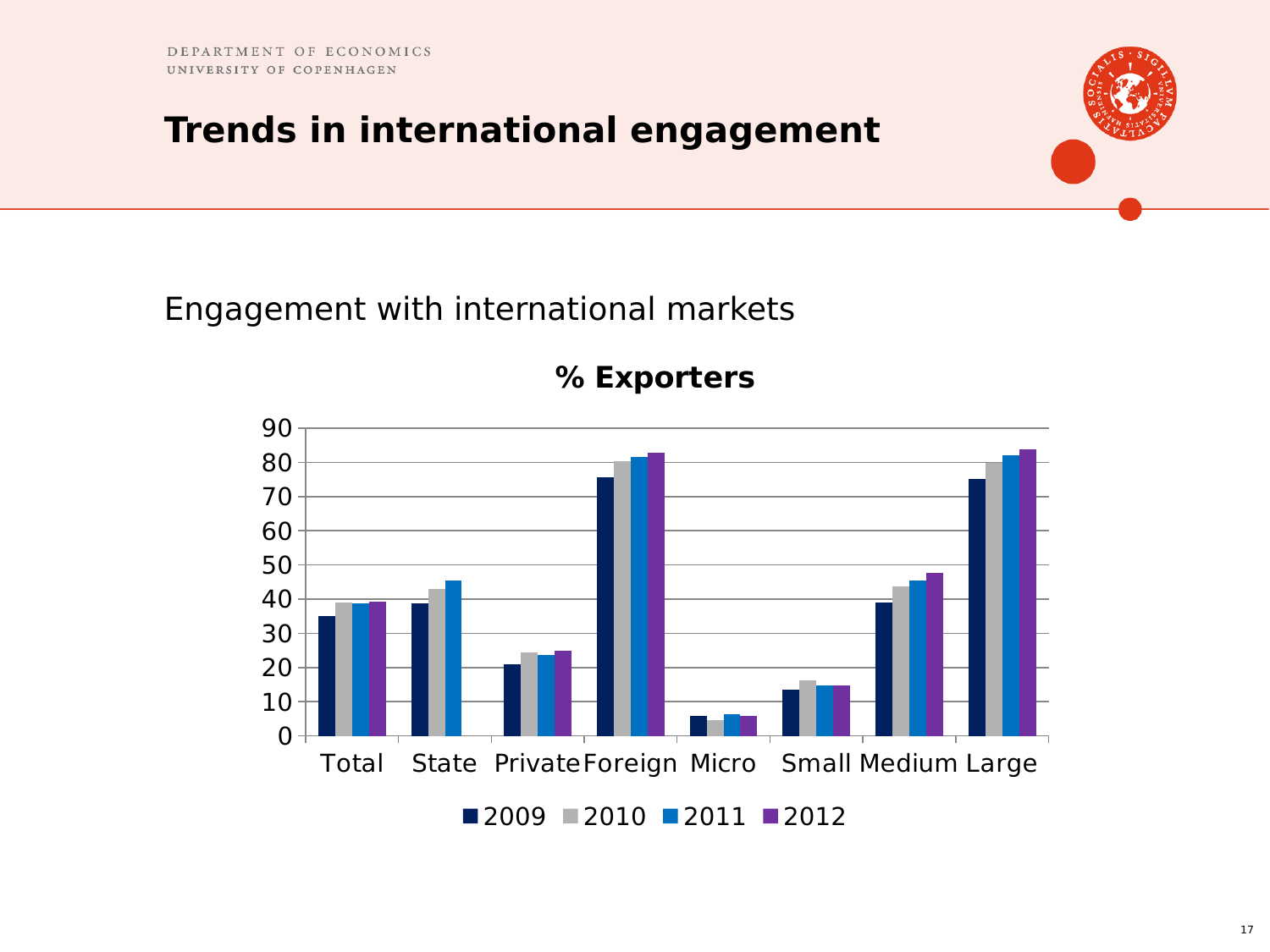

# Trends in international engagement
Engagement with international markets

### Chart: % Exporters

| Category | 2009 | 2010 | 2011 | 2012 |
|---|---|---|---|---|
| Total | 35.1 | 38.9 | 38.7 | 39.2 |
| State | 38.80000000000001 | 43.0 | 45.5 | None |
| Private | 20.9 | 24.4 | 23.7 | 25.0 |
| Foreign | 75.6 | 80.4 | 81.7 | 82.9 |
| Micro | 5.8 | 4.7 | 6.2 | 5.9 |
| Small | 13.5 | 16.1 | 14.7 | 14.8 |
| Medium | 38.9 | 43.7 | 45.5 | 47.8 |
| Large | 75.2 | 79.9 | 82.1 | 83.8 |
17